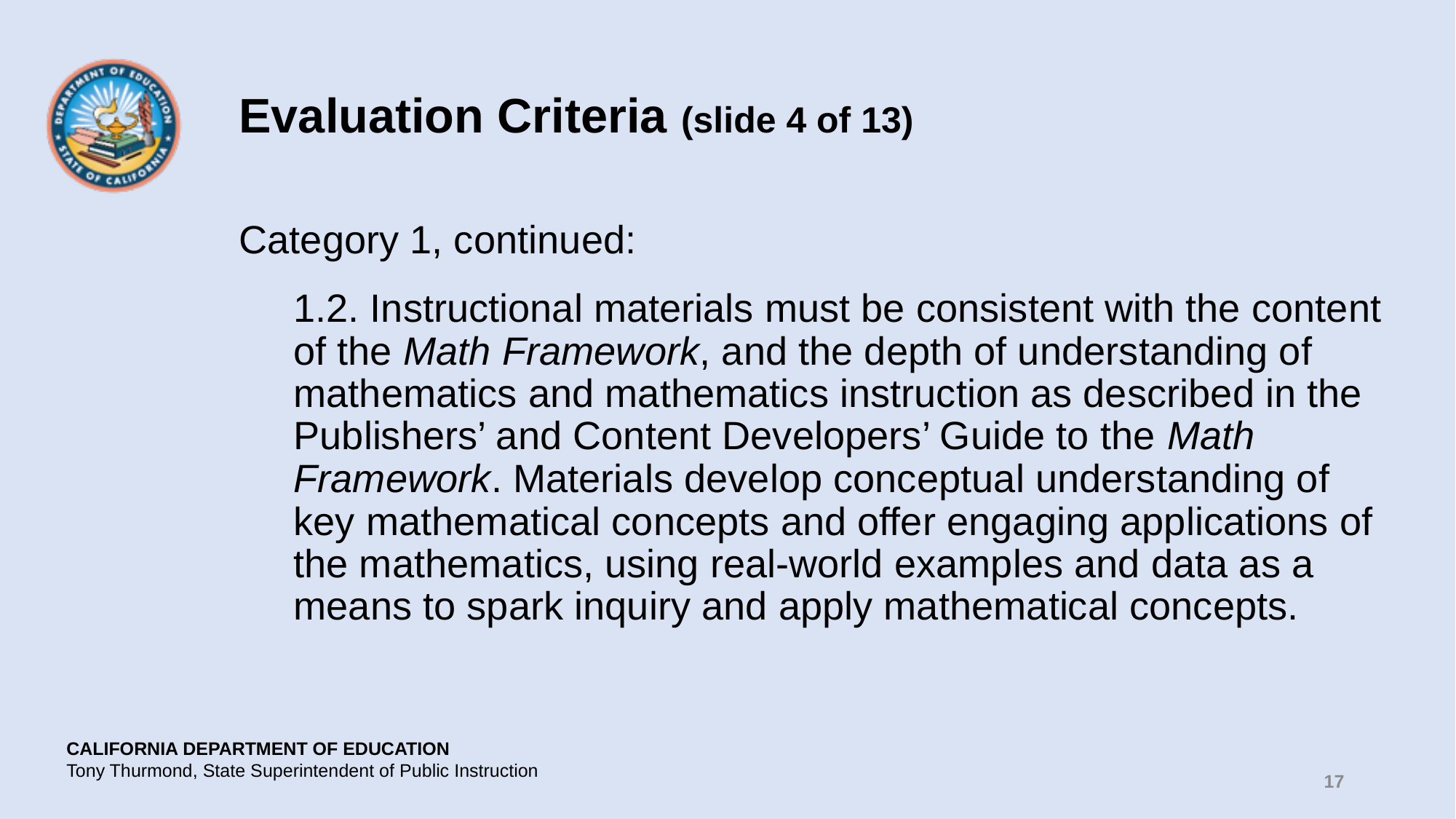

# Evaluation Criteria (slide 4 of 13)

Category 1, continued:
1.2. Instructional materials must be consistent with the content of the Math Framework, and the depth of understanding of mathematics and mathematics instruction as described in the Publishers’ and Content Developers’ Guide to the Math Framework. Materials develop conceptual understanding of key mathematical concepts and offer engaging applications of the mathematics, using real-world examples and data as a means to spark inquiry and apply mathematical concepts.

​

17